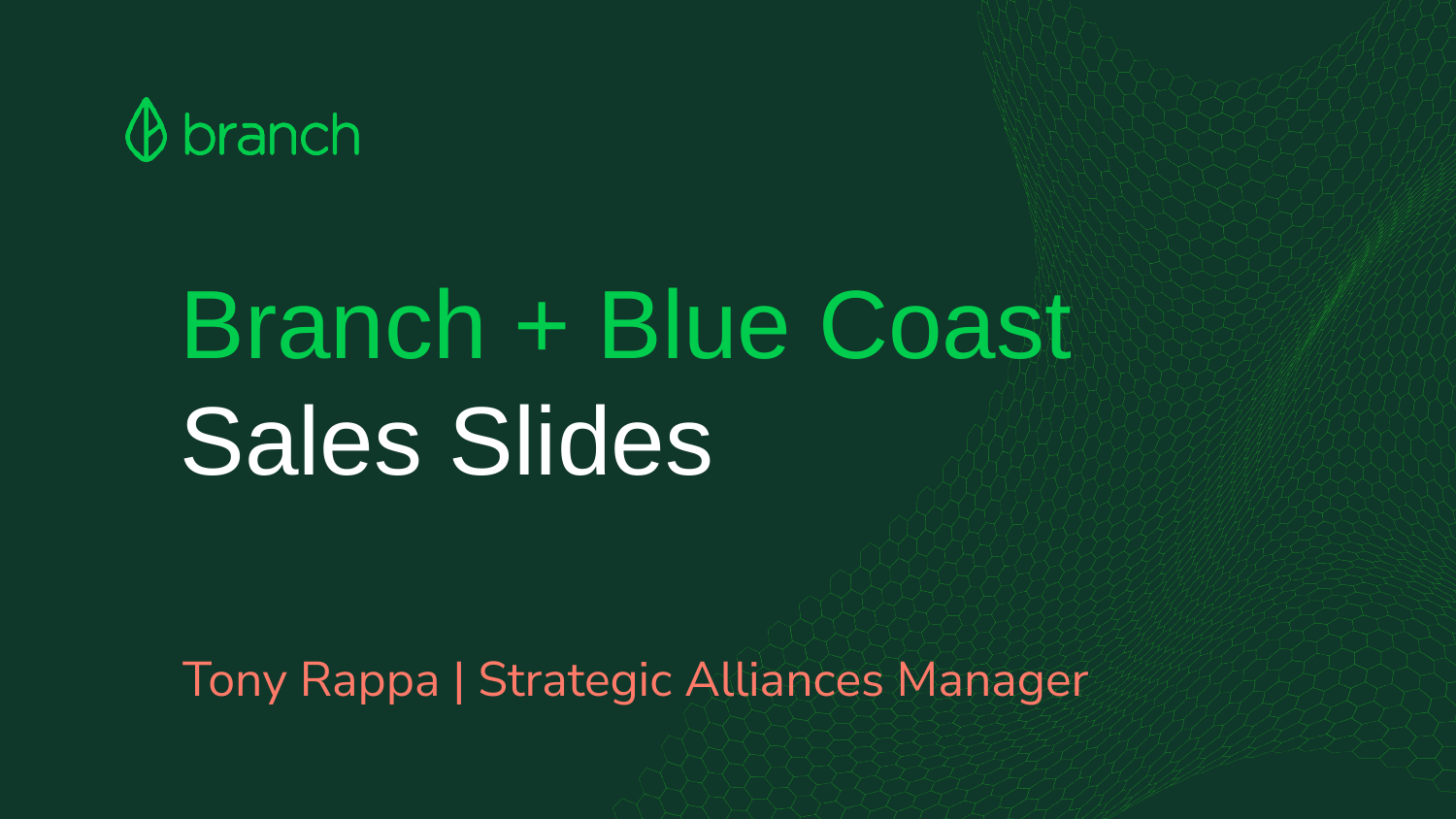

# Branch + Blue Coast
Sales Slides
Tony Rappa | Strategic Alliances Manager